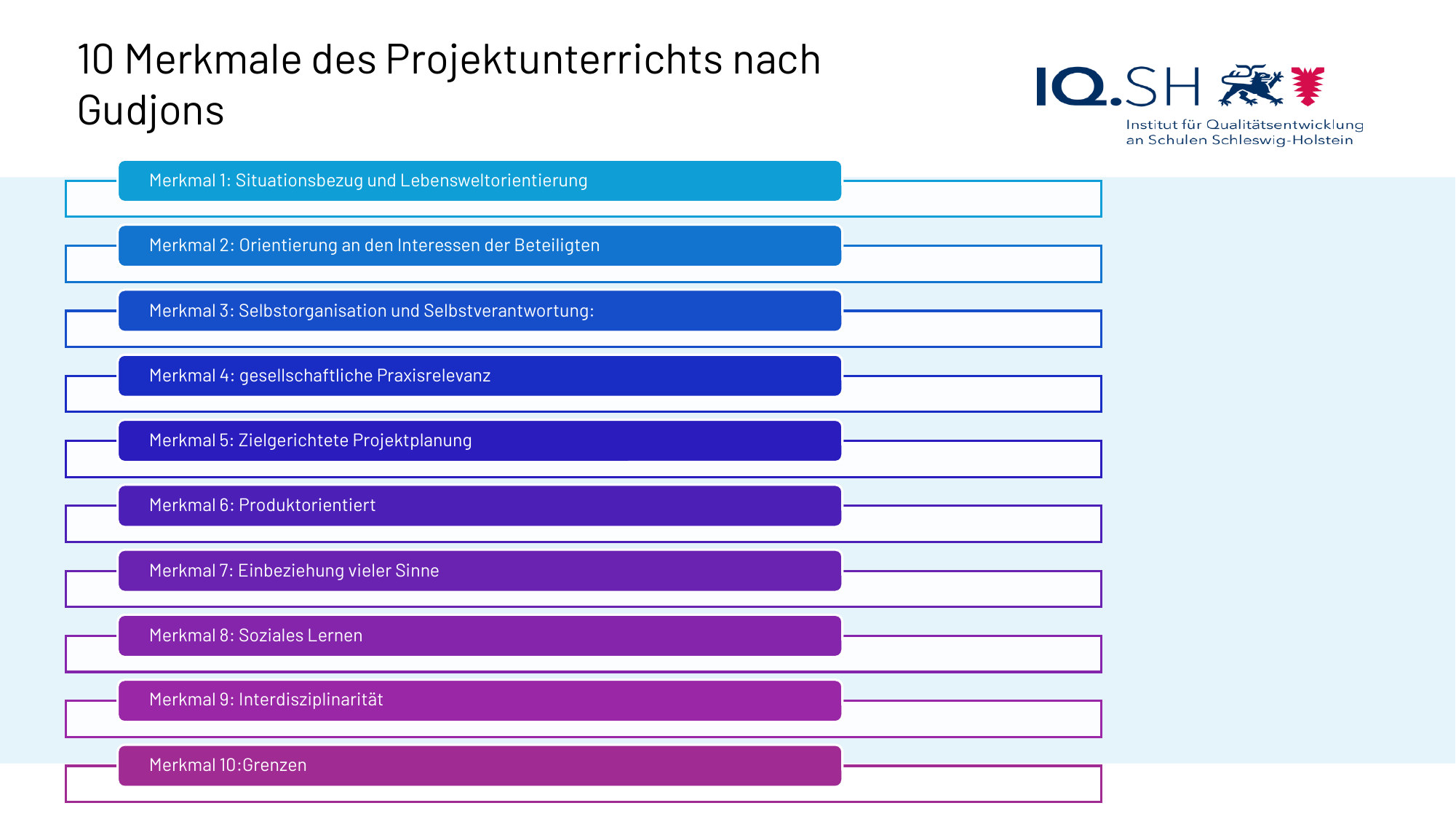

10 Merkmale des Projektunterrichts nach Gudjons

Merkmal 1: Situationsbezug und Lebensweltorientierung
Merkmal 2: Orientierung an den Interessen der Beteiligten
Merkmal 3: Selbstorganisation und Selbstverantwortung:
Merkmal 4: gesellschaftliche Praxisrelevanz
Merkmal 5: Zielgerichtete Projektplanung
Merkmal 6: Produktorientiert
Merkmal 7: Einbeziehung vieler Sinne
Merkmal 8: Soziales Lernen
Merkmal 9: Interdisziplinarität
Merkmal 10:Grenzen